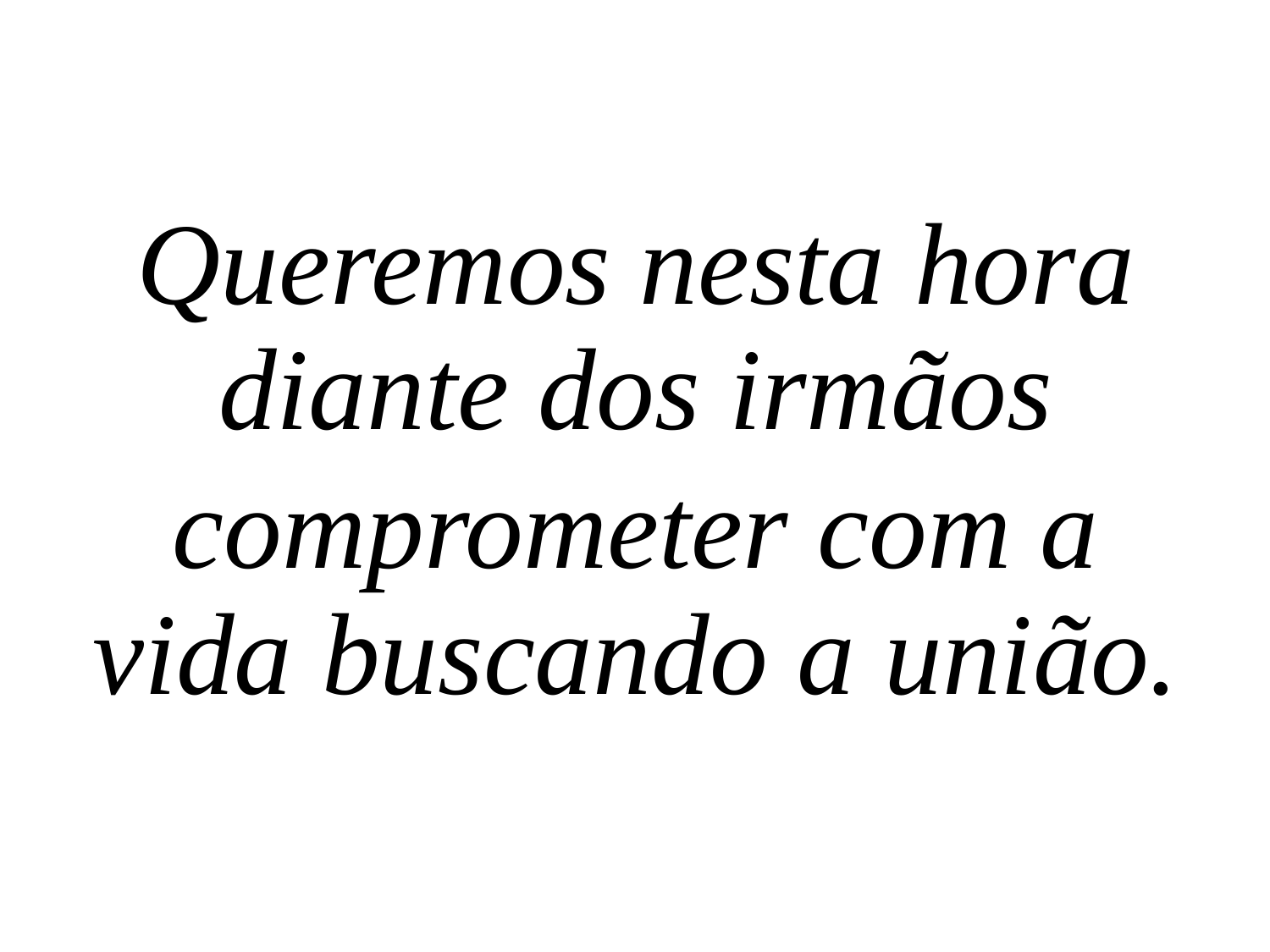

Queremos nesta hora diante dos irmãos
comprometer com a vida buscando a união.